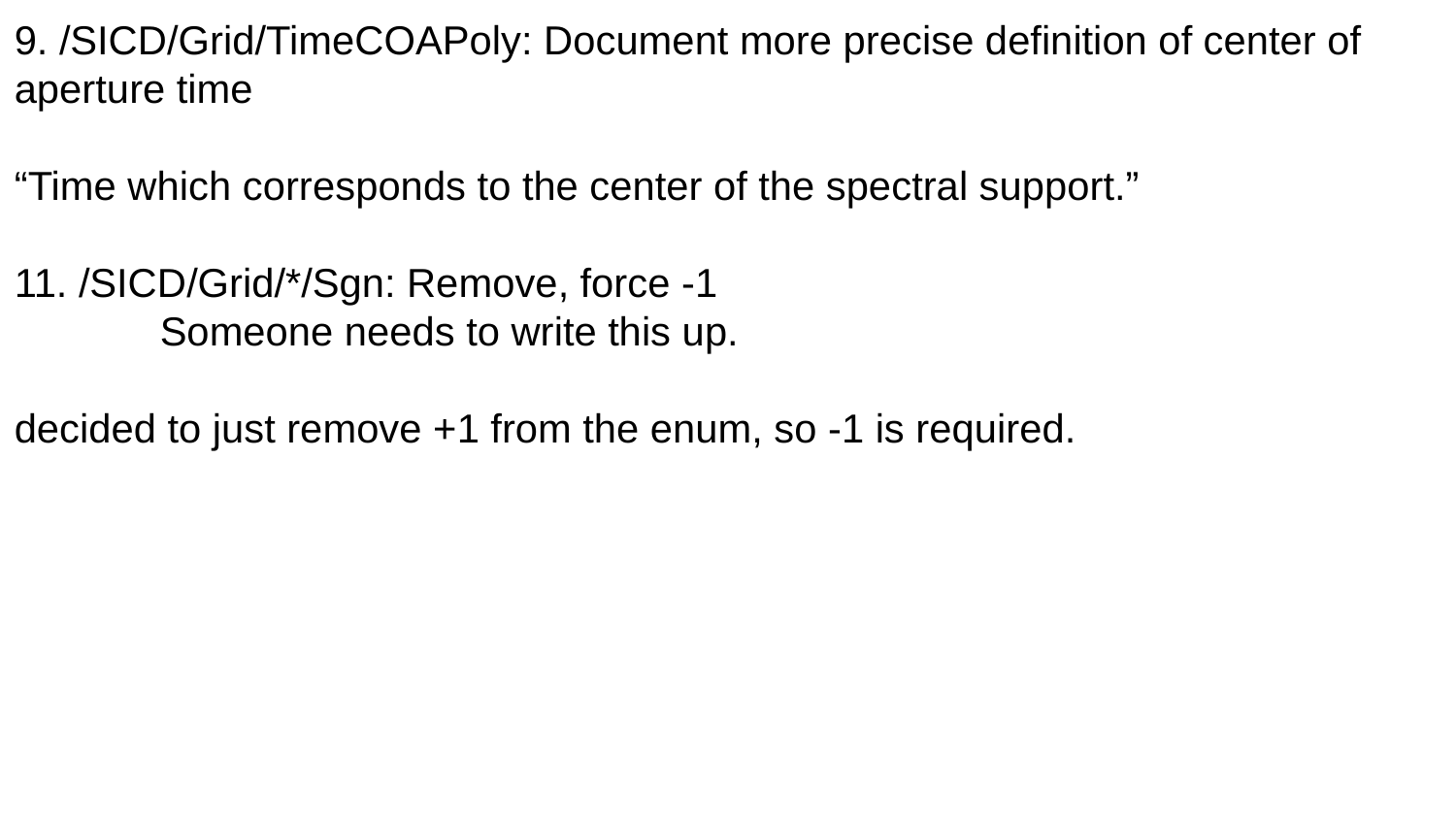

9. /SICD/Grid/TimeCOAPoly: Document more precise definition of center of aperture time

“Time which corresponds to the center of the spectral support.”

11. /SICD/Grid/*/Sgn: Remove, force -1
	Someone needs to write this up.

decided to just remove +1 from the enum, so -1 is required.